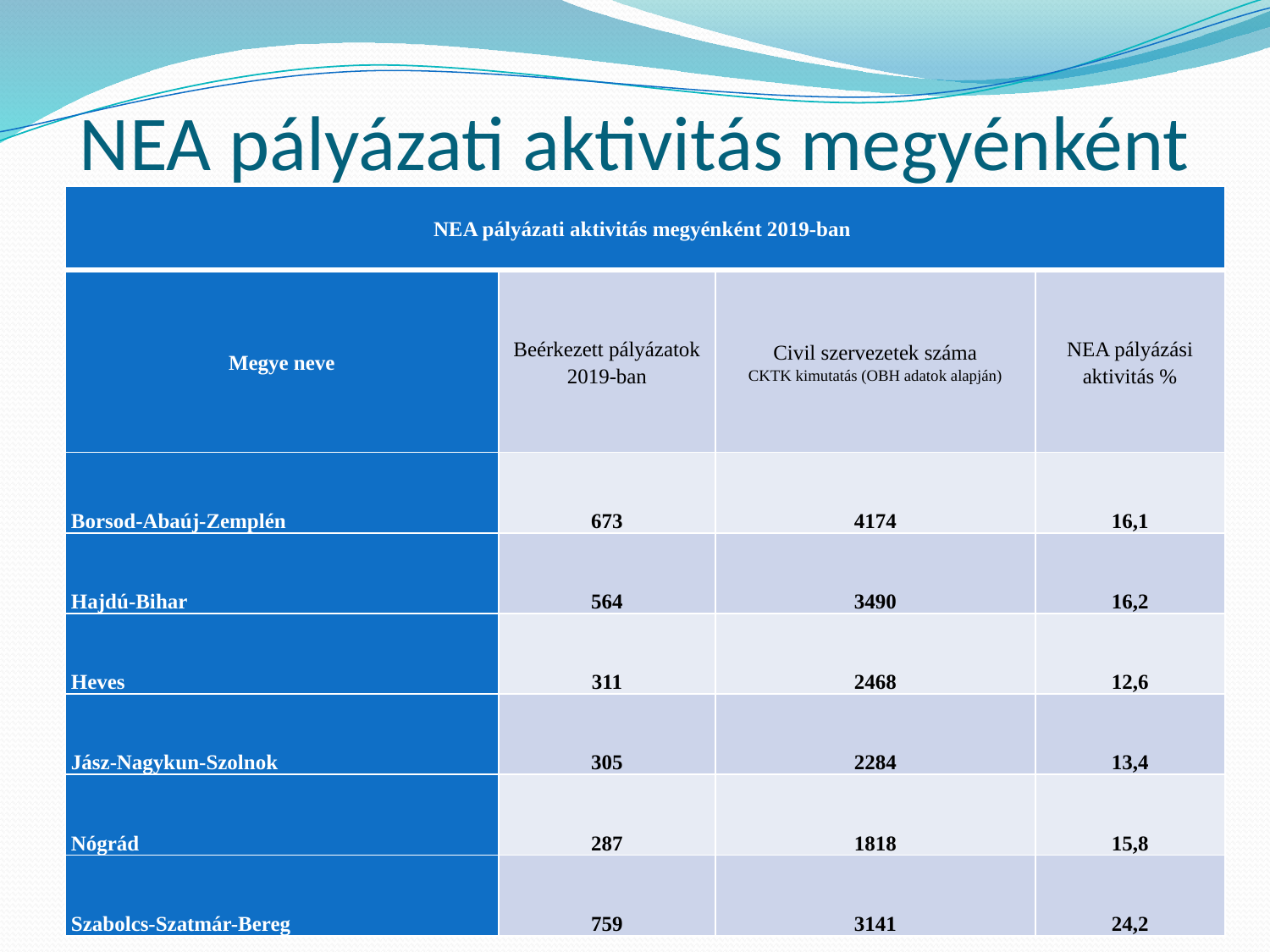

# NEA pályázati aktivitás megyénként
| NEA pályázati aktivitás megyénként 2019-ban |  |  |  |
| --- | --- | --- | --- |
| Megye neve | Beérkezett pályázatok 2019-ban | Civil szervezetek száma CKTK kimutatás (OBH adatok alapján) | NEA pályázási aktivitás % |
| Borsod-Abaúj-Zemplén | 673 | 4174 | 16,1 |
| Hajdú-Bihar | 564 | 3490 | 16,2 |
| Heves | 311 | 2468 | 12,6 |
| Jász-Nagykun-Szolnok | 305 | 2284 | 13,4 |
| Nógrád | 287 | 1818 | 15,8 |
| Szabolcs-Szatmár-Bereg | 759 | 3141 | 24,2 |